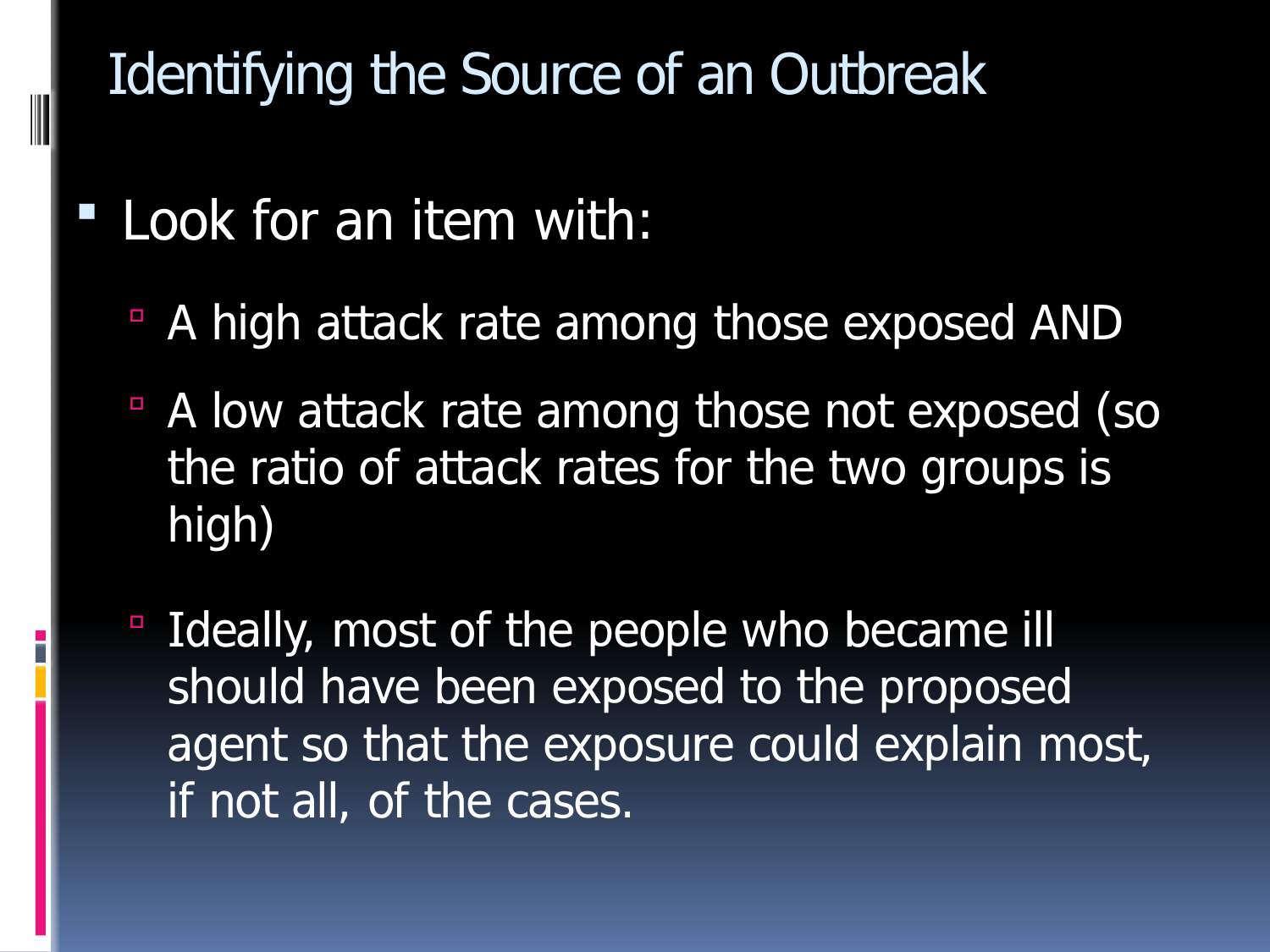

# Identifying the Source of an Outbreak
Look for an item with:

A high attack rate among those exposed AND

A low attack rate among those not exposed (so the ratio of attack rates for the two groups is high)

Ideally, most of the people who became ill should have been exposed to the proposed agent so that the exposure could explain most, if not all, of the cases.